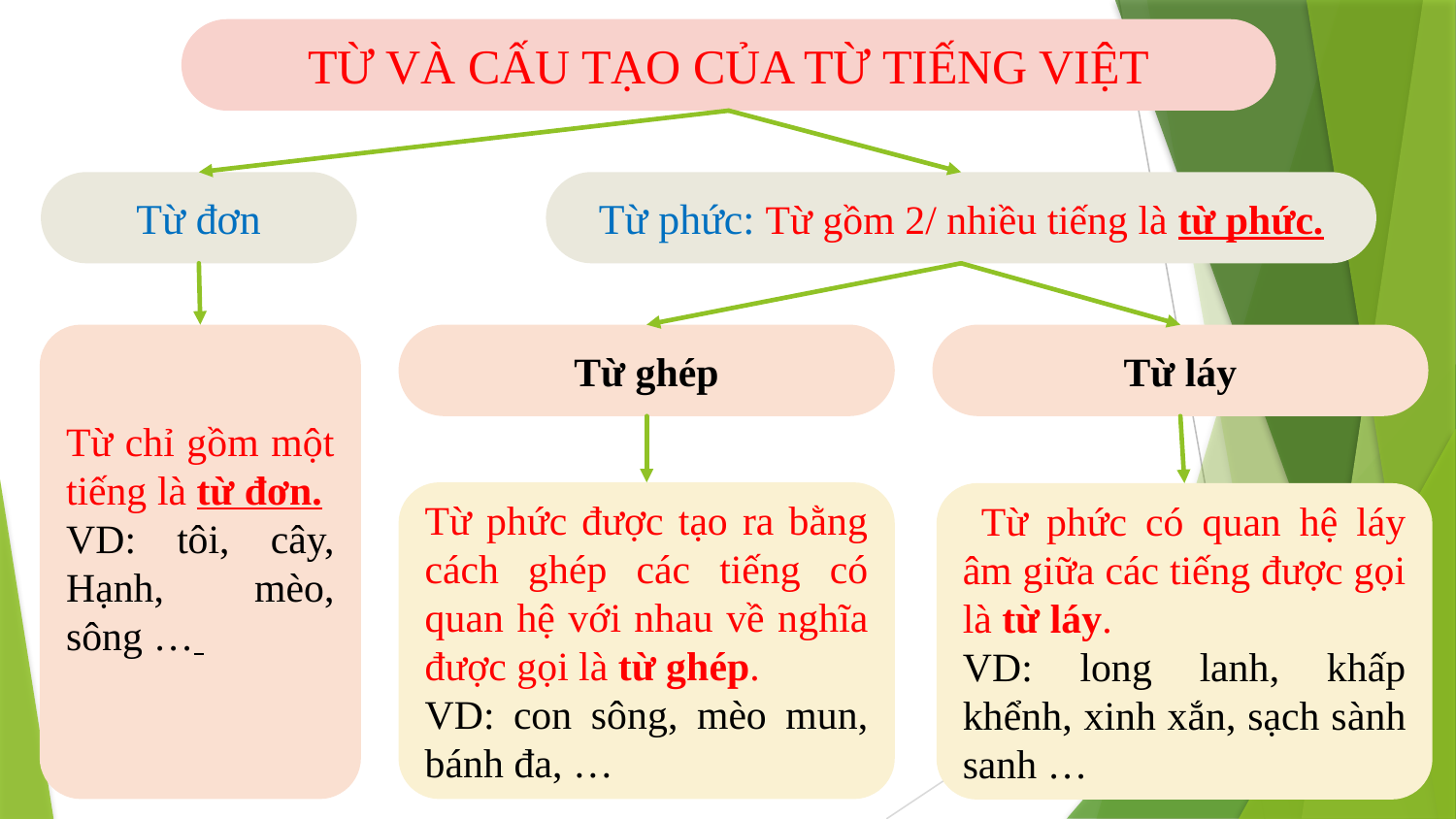

TỪ VÀ CẤU TẠO CỦA TỪ TIẾNG VIỆT
Từ đơn
Từ phức: Từ gồm 2/ nhiều tiếng là từ phức.
Từ chỉ gồm một tiếng là từ đơn.
VD: tôi, cây, Hạnh, mèo, sông …

Từ ghép
Từ láy
Từ phức được tạo ra bằng cách ghép các tiếng có quan hệ với nhau về nghĩa được gọi là từ ghép.
VD: con sông, mèo mun, bánh đa, …
 Từ phức có quan hệ láy âm giữa các tiếng được gọi là từ láy.
VD: long lanh, khấp khểnh, xinh xắn, sạch sành sanh …